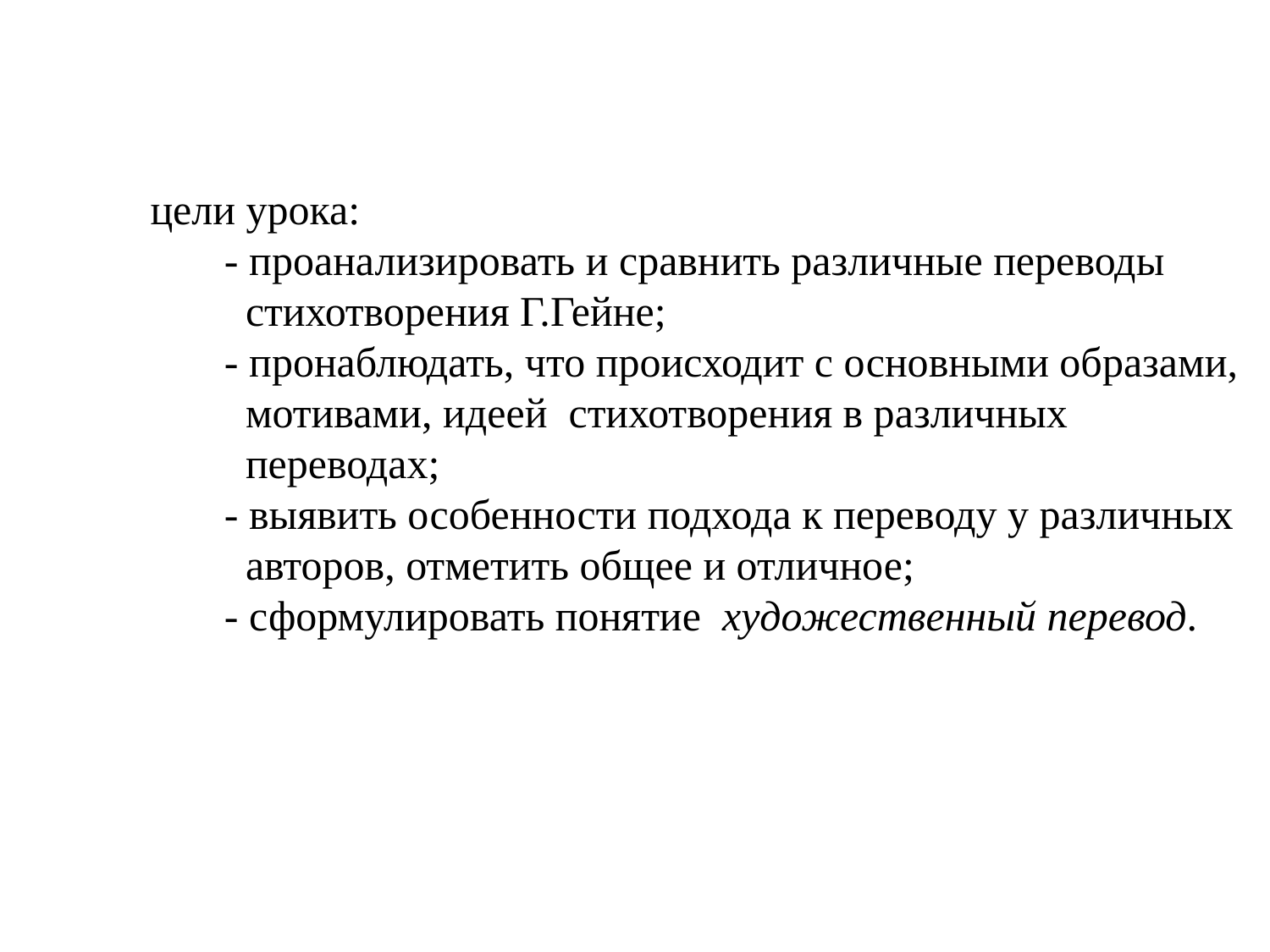

цели урока:
                    - проанализировать и сравнить различные переводы
                      стихотворения Г.Гейне;
                    - пронаблюдать, что происходит с основными образами,
                      мотивами, идеей  стихотворения в различных
                      переводах;
                    - выявить особенности подхода к переводу у различных
                      авторов, отметить общее и отличное;
                    - сформулировать понятие  художественный перевод.